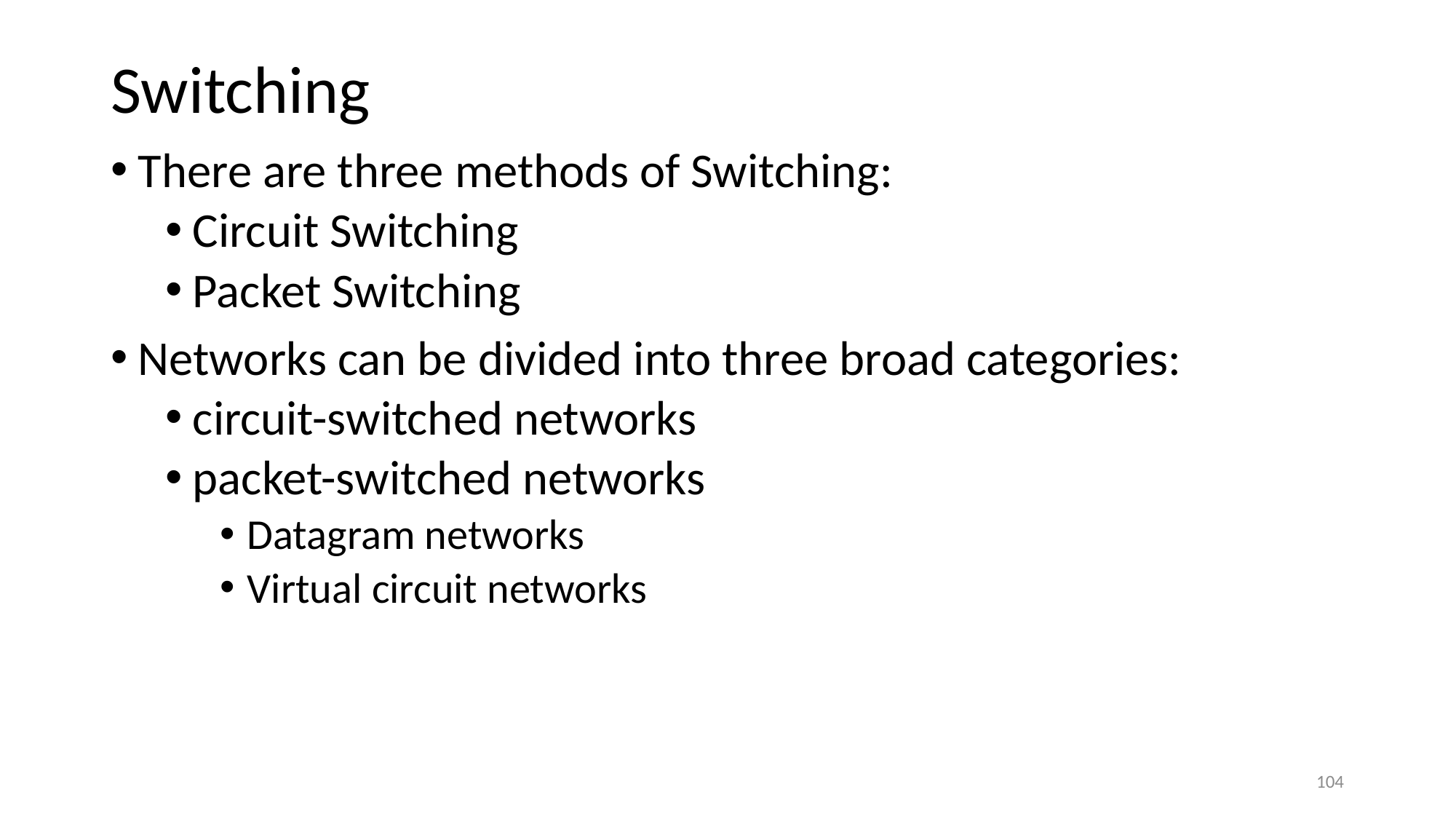

# Switching
There are three methods of Switching:
Circuit Switching
Packet Switching
Networks can be divided into three broad categories:
circuit-switched networks
packet-switched networks
Datagram networks
Virtual circuit networks

104